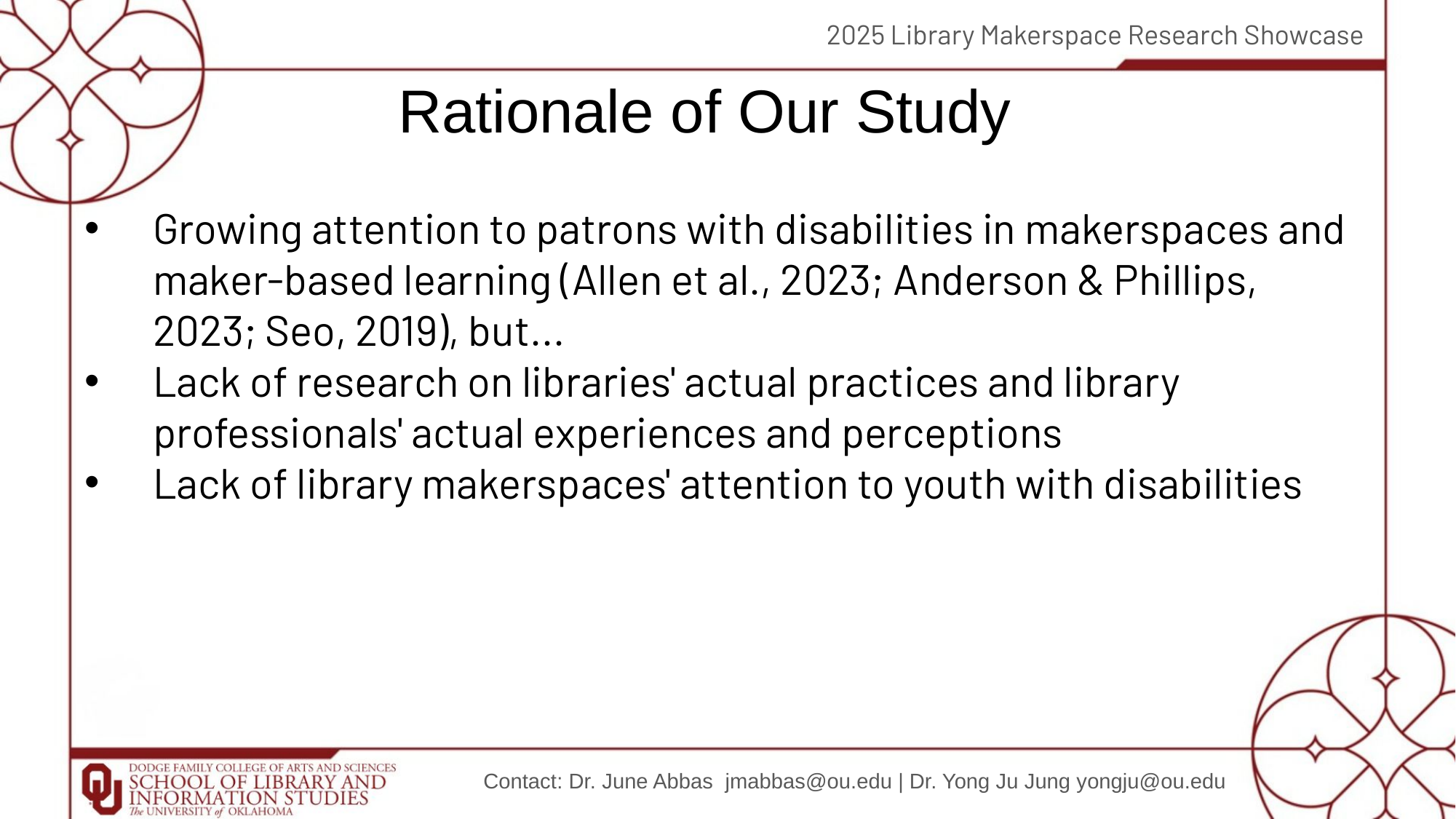

2025 Library Makerspace Research Showcase
Rationale of Our Study
Growing attention to patrons with disabilities in makerspaces and maker-based learning (Allen et al., 2023; Anderson & Phillips, 2023; Seo, 2019), but...
Lack of research on libraries' actual practices and library professionals' actual experiences and perceptions
Lack of library makerspaces' attention to youth with disabilities

Contact: Dr. June Abbas  jmabbas@ou.edu | Dr. Yong Ju Jung yongju@ou.edu